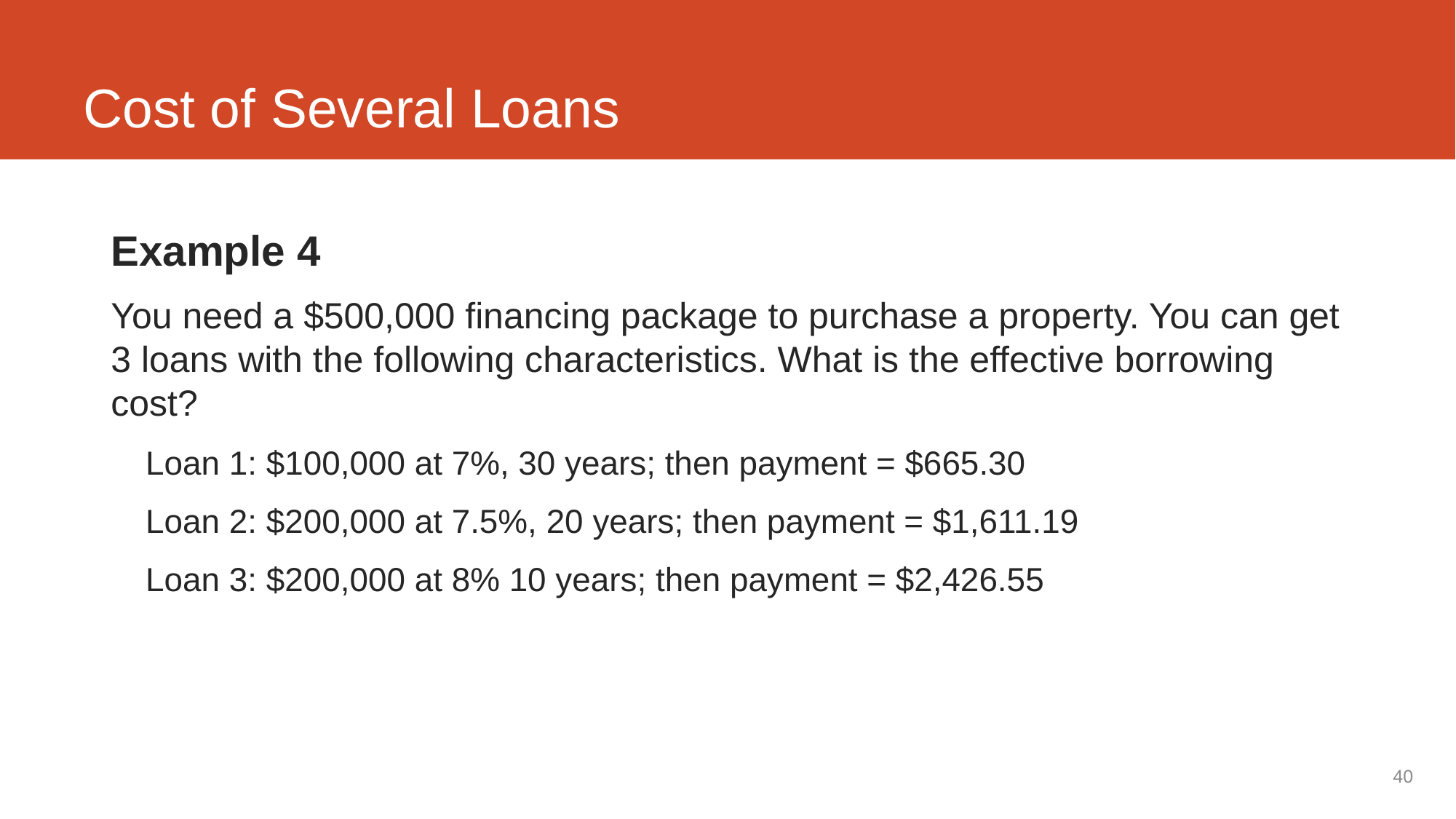

# Cost of Several Loans
Example 4
You need a $500,000 financing package to purchase a property. You can get 3 loans with the following characteristics. What is the effective borrowing cost?
Loan 1: $100,000 at 7%, 30 years; then payment = $665.30
Loan 2: $200,000 at 7.5%, 20 years; then payment = $1,611.19
Loan 3: $200,000 at 8% 10 years; then payment = $2,426.55

40